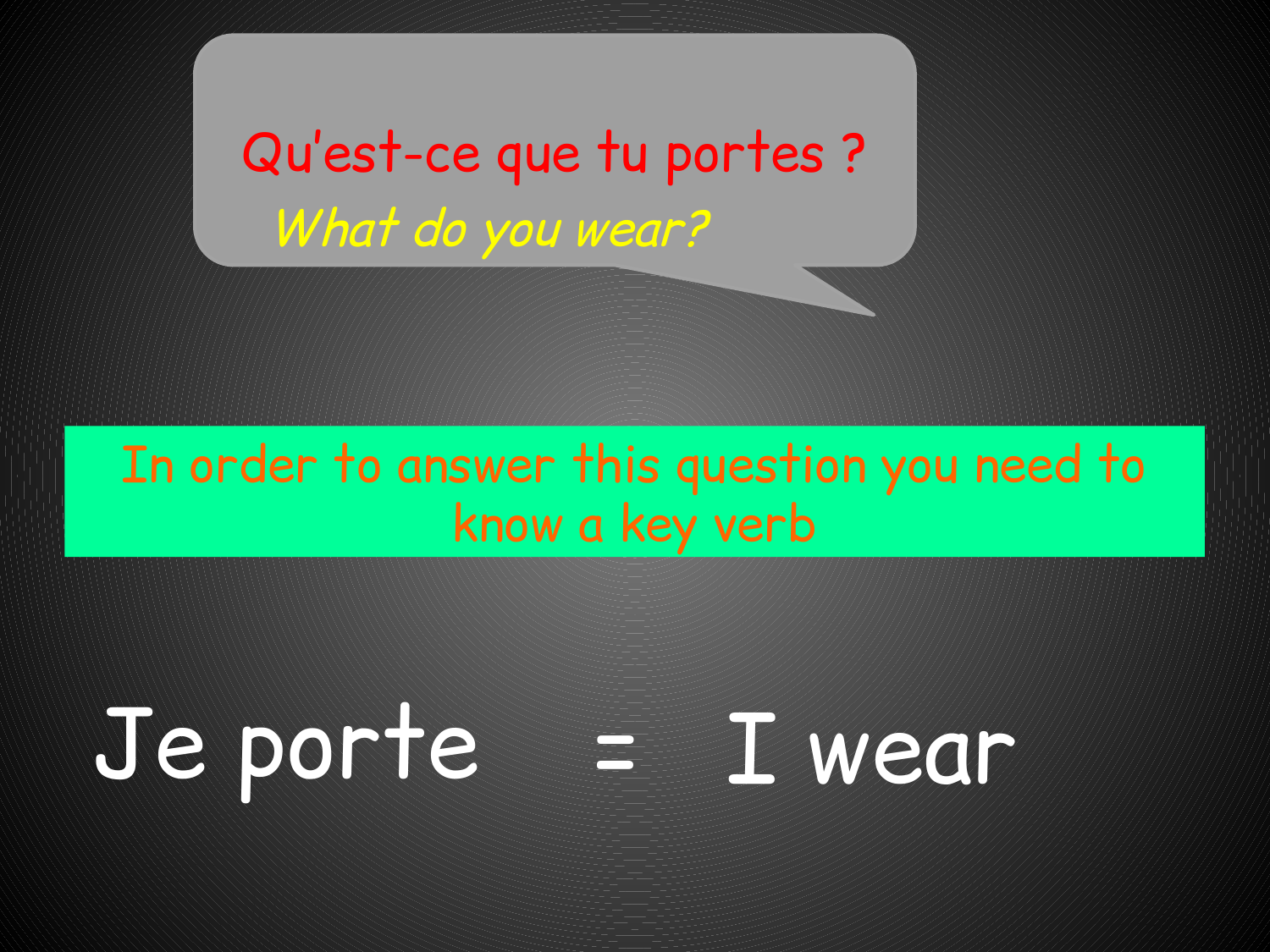

Qu’est-ce que tu portes ?
What do you wear?
In order to answer this question you need to know a key verb
Je porte
=   I wear